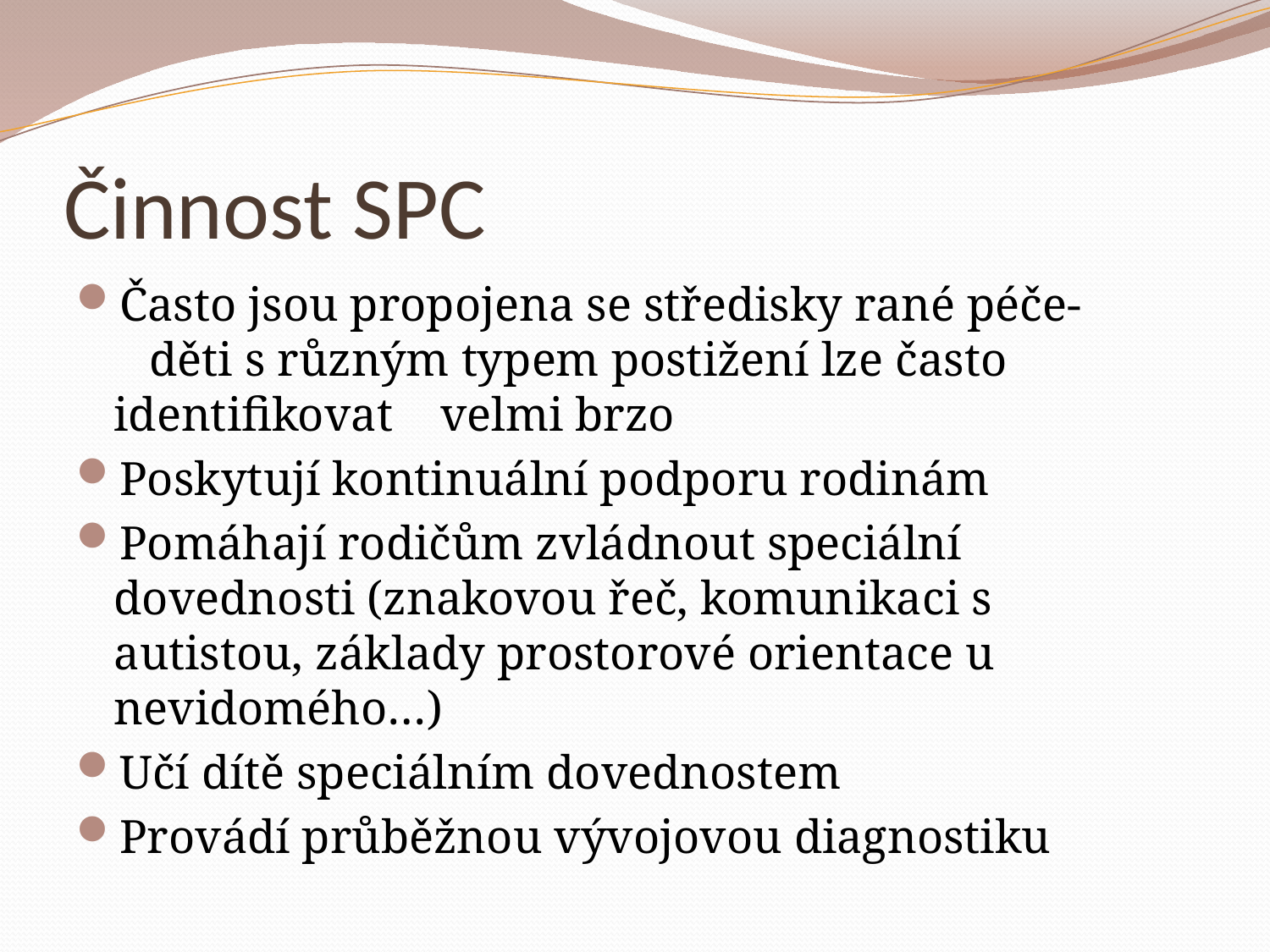

# Činnost SPC
Často jsou propojena se středisky rané péče-             děti s různým typem postižení lze často identifikovat    velmi brzo
Poskytují kontinuální podporu rodinám
Pomáhají rodičům zvládnout speciální dovednosti (znakovou řeč, komunikaci s autistou, základy prostorové orientace u nevidomého…)
Učí dítě speciálním dovednostem
Provádí průběžnou vývojovou diagnostiku